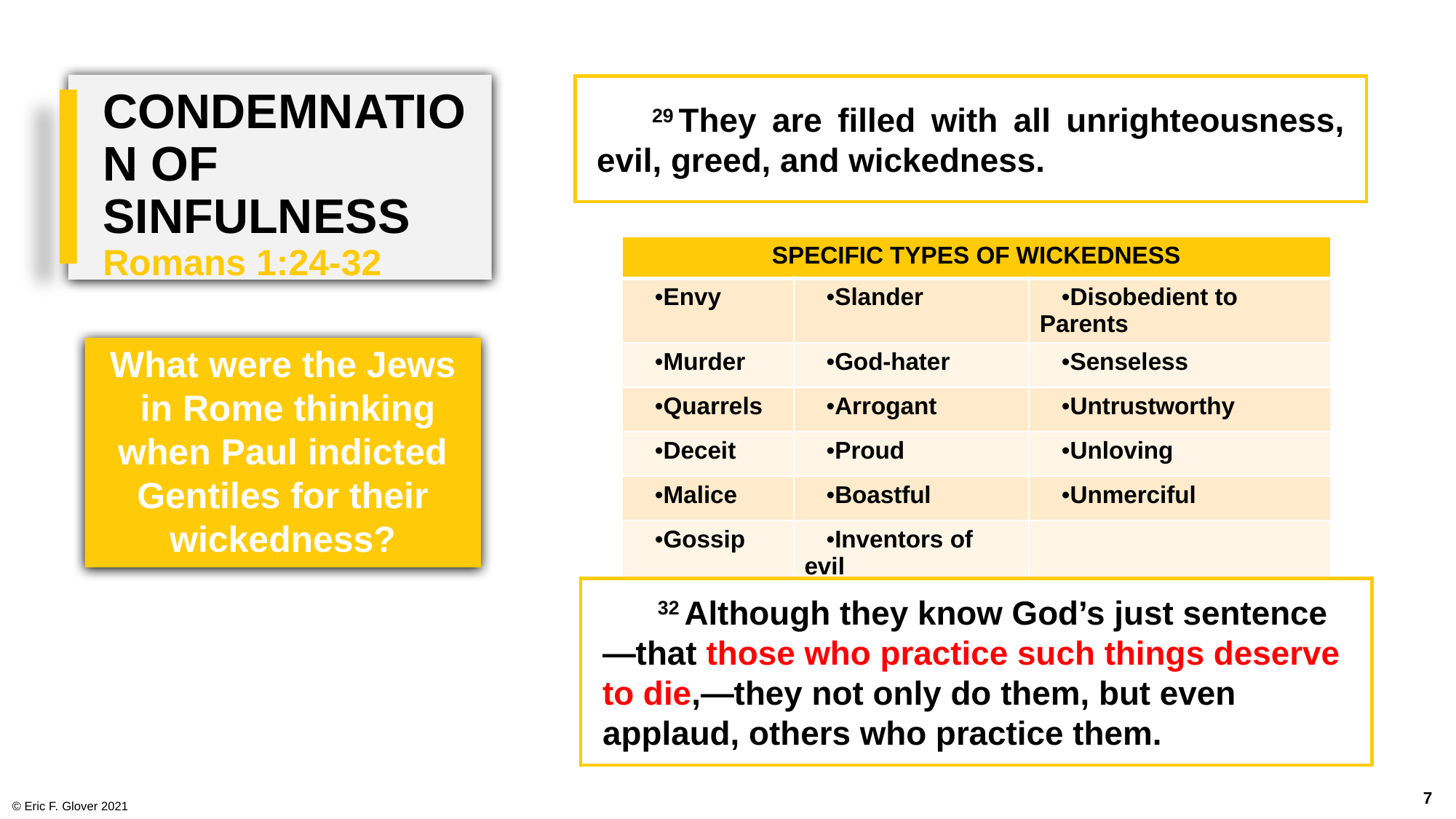

29 They are filled with all unrighteousness, evil, greed, and wickedness.
# Condemnation of Sinfulness Romans 1:24-32
| SPECIFIC TYPES OF WICKEDNESS |  |  |
| --- | --- | --- |
| Envy | Slander | Disobedient to Parents |
| Murder | God-hater | Senseless |
| Quarrels | Arrogant | Untrustworthy |
| Deceit | Proud | Unloving |
| Malice | Boastful | Unmerciful |
| Gossip | Inventors of evil |  |
What were the Jews  in Rome thinking when Paul indicted Gentiles for their wickedness?
32 Although they know God’s just sentence—that those who practice such things deserve to die,—they not only do them, but even applaud, others who practice them.